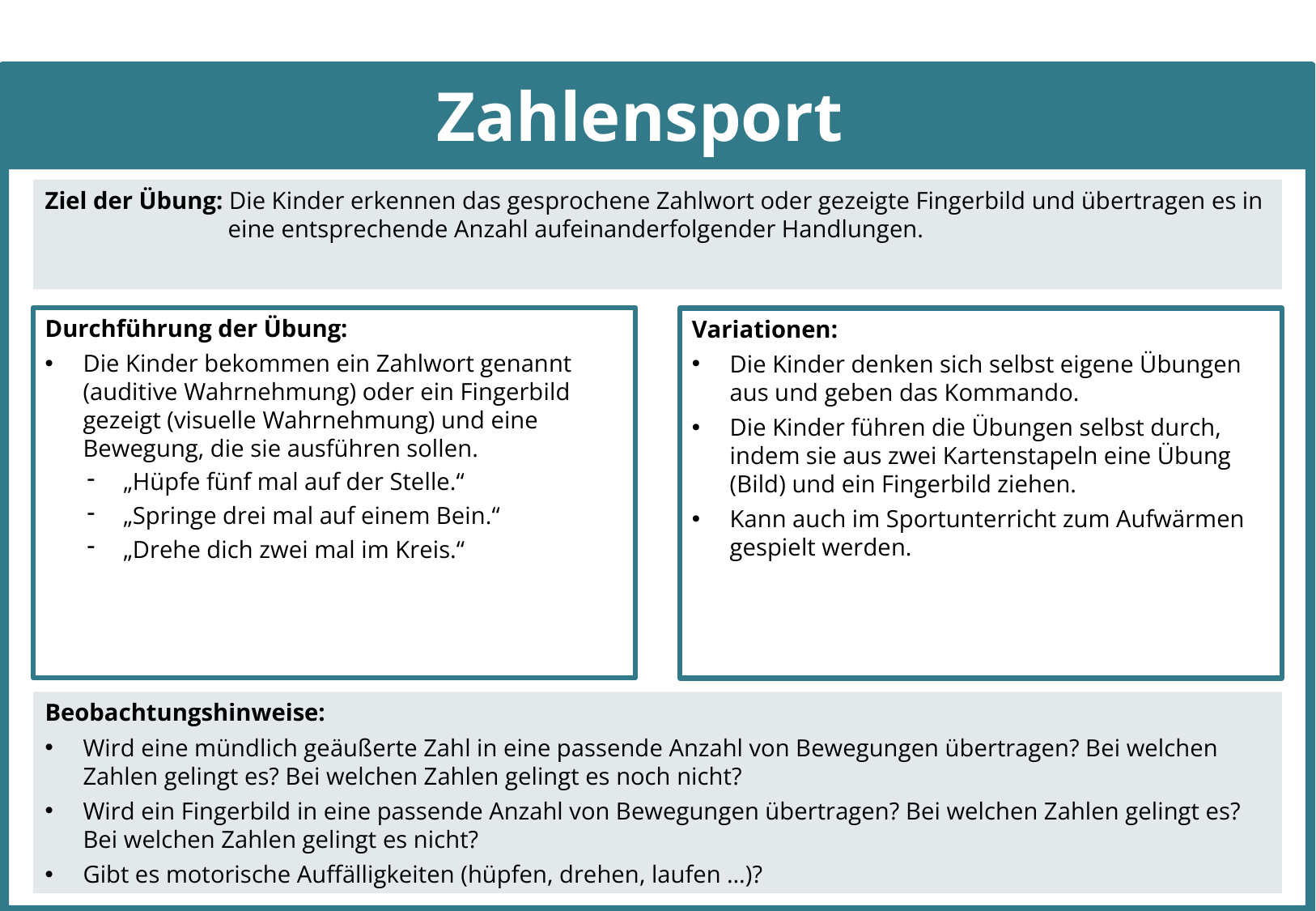

# Zahlensport
Ziel der Übung: Die Kinder erkennen das gesprochene Zahlwort oder gezeigte Fingerbild und übertragen es in eine entsprechende Anzahl aufeinanderfolgender Handlungen.
Durchführung der Übung:
Die Kinder bekommen ein Zahlwort genannt (auditive Wahrnehmung) oder ein Fingerbild gezeigt (visuelle Wahrnehmung) und eine Bewegung, die sie ausführen sollen.
„Hüpfe fünf mal auf der Stelle.“
„Springe drei mal auf einem Bein.“
„Drehe dich zwei mal im Kreis.“

Variationen:
Die Kinder denken sich selbst eigene Übungen aus und geben das Kommando.
Die Kinder führen die Übungen selbst durch, indem sie aus zwei Kartenstapeln eine Übung (Bild) und ein Fingerbild ziehen.
Kann auch im Sportunterricht zum Aufwärmen gespielt werden.
Beobachtungshinweise:
Wird eine mündlich geäußerte Zahl in eine passende Anzahl von Bewegungen übertragen? Bei welchen Zahlen gelingt es? Bei welchen Zahlen gelingt es noch nicht?
Wird ein Fingerbild in eine passende Anzahl von Bewegungen übertragen? Bei welchen Zahlen gelingt es? Bei welchen Zahlen gelingt es nicht?
Gibt es motorische Auffälligkeiten (hüpfen, drehen, laufen …)?